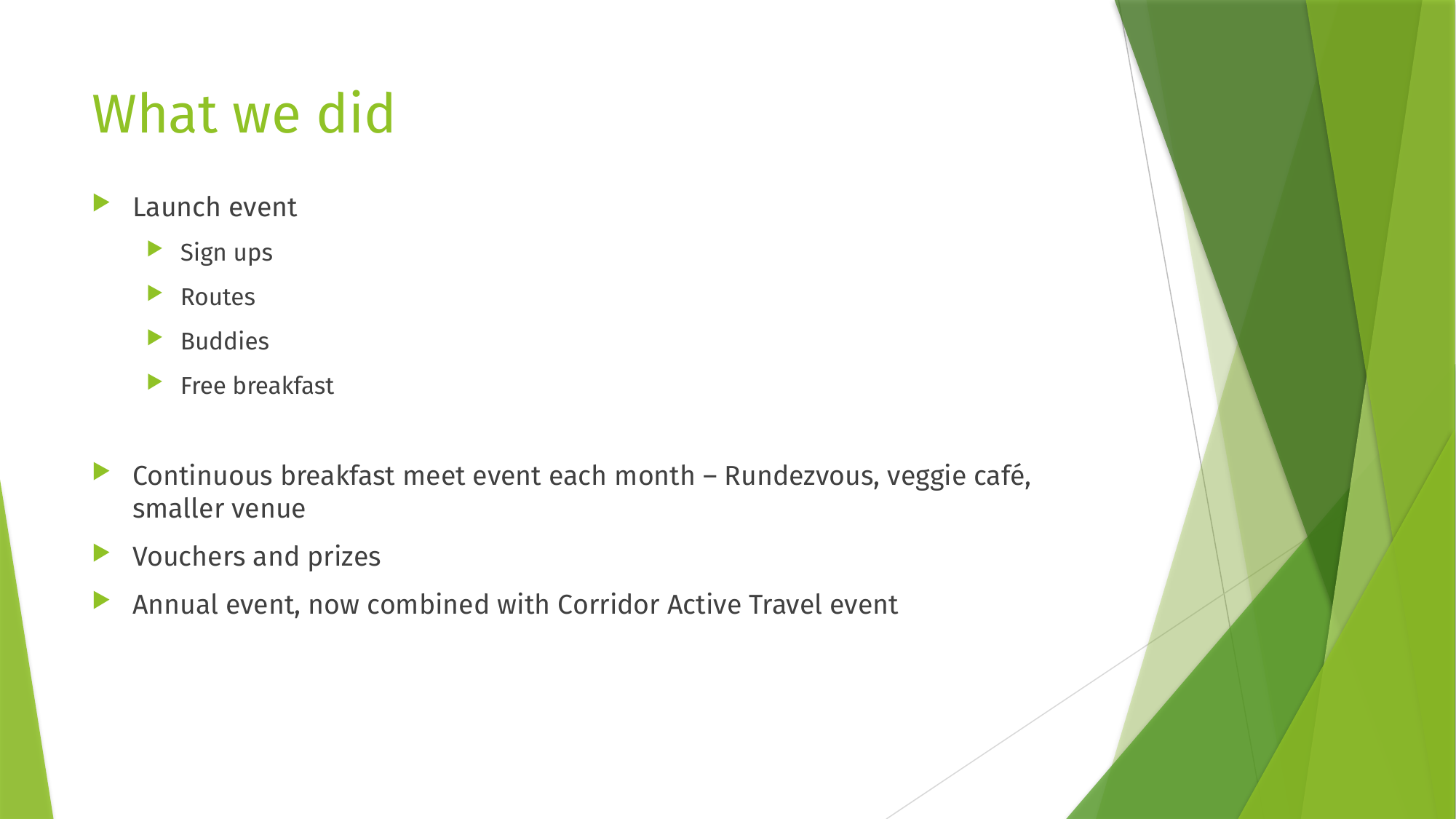

# What we did
Launch event
Sign ups
Routes
Buddies
Free breakfast

Continuous breakfast meet event each month – Rundezvous, veggie café, smaller venue
Vouchers and prizes
Annual event, now combined with Corridor Active Travel event